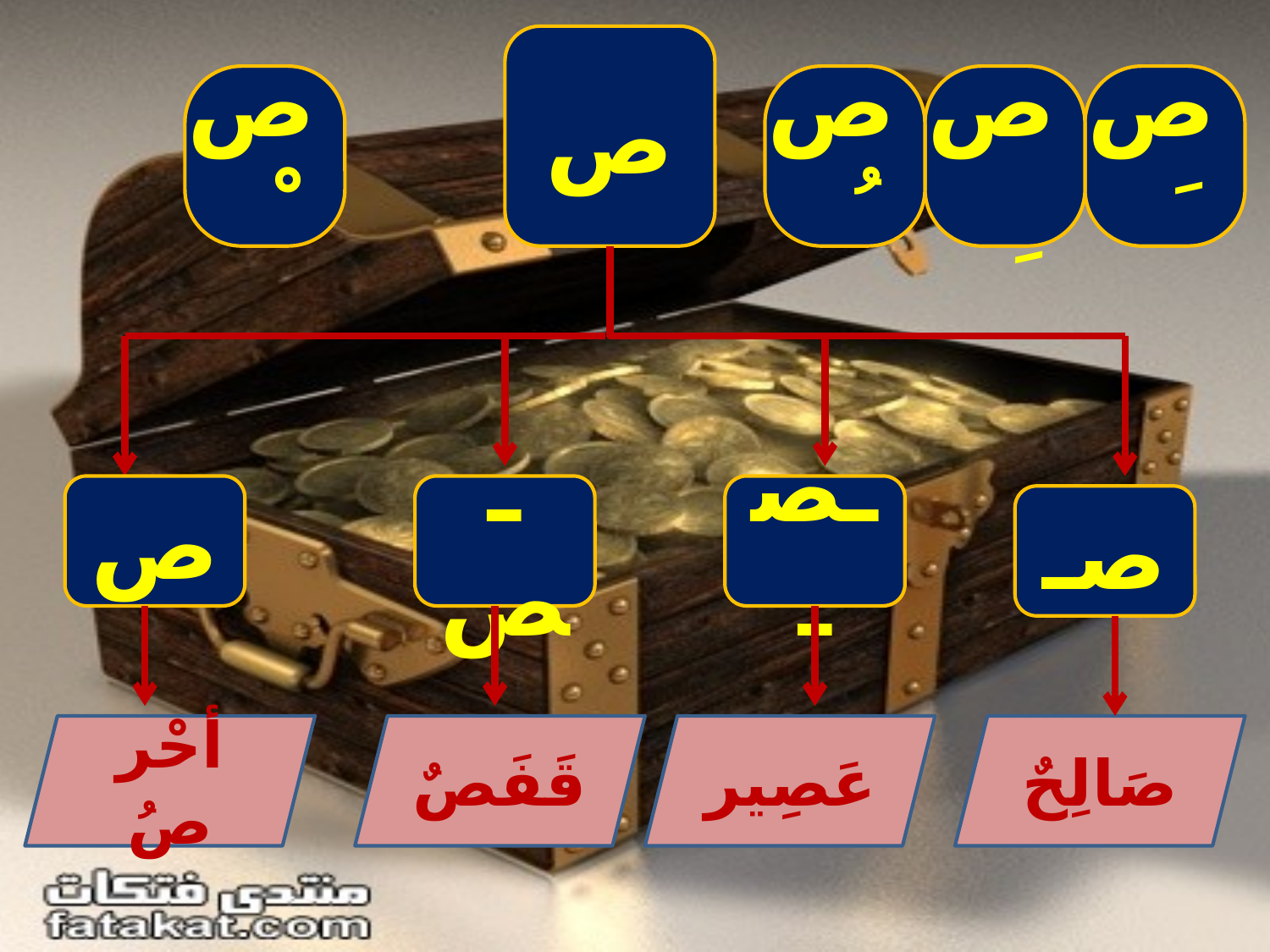

ص
صُ
صَ
صْ
صِ
ص
ـص
ـصـ
صـ
أحْرصُ
قَفَصٌ
عَصِير
صَالِحٌ